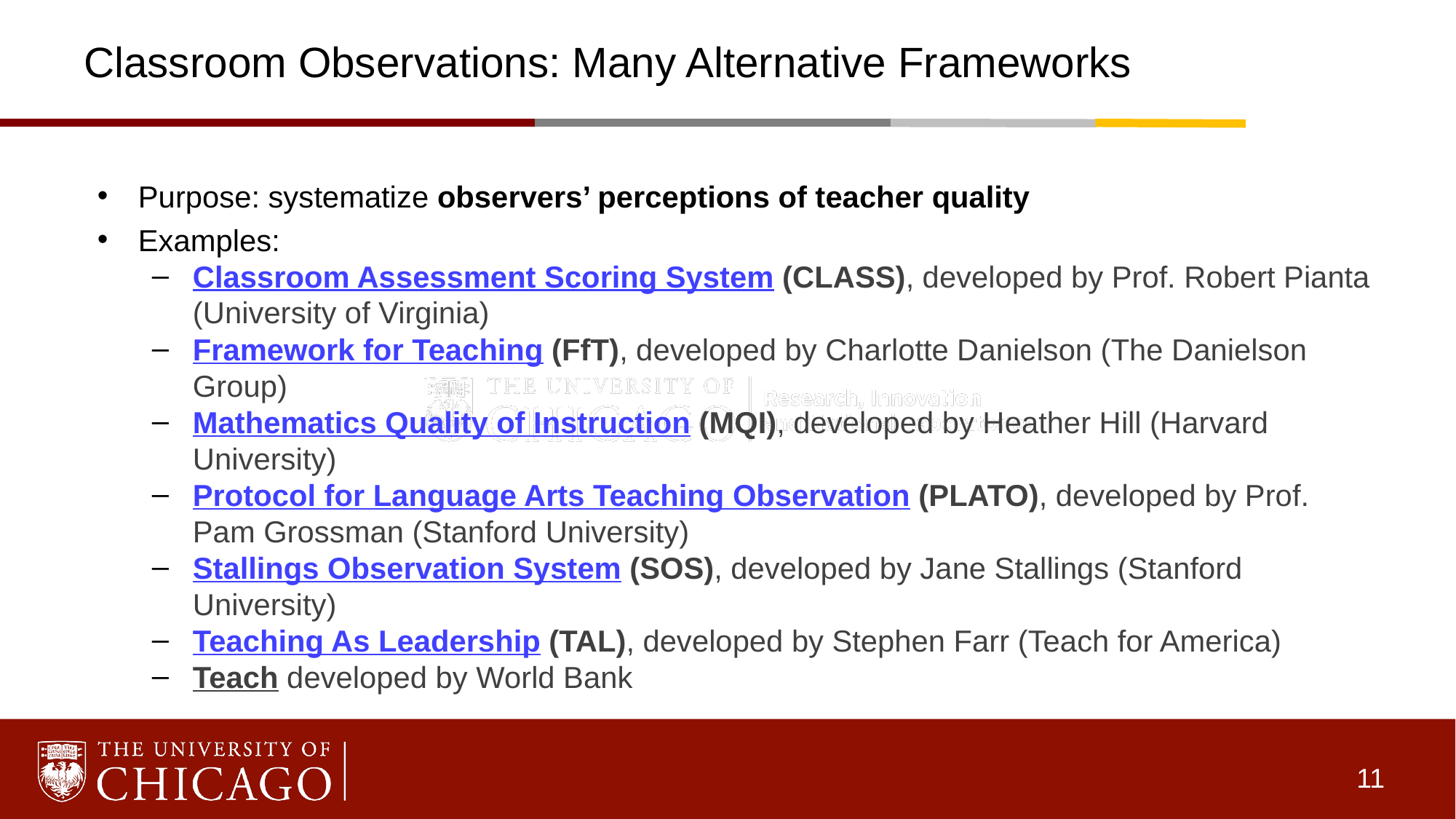

# Classroom Observations: Many Alternative Frameworks
Purpose: systematize observers’ perceptions of teacher quality

Examples:
Classroom Assessment Scoring System (CLASS), developed by Prof. Robert Pianta (University of Virginia)
Framework for Teaching (FfT), developed by Charlotte Danielson (The Danielson Group)
Mathematics Quality of Instruction (MQI), developed by Heather Hill (Harvard University)
Protocol for Language Arts Teaching Observation (PLATO), developed by Prof. Pam Grossman (Stanford University)
Stallings Observation System (SOS), developed by Jane Stallings (Stanford University)
Teaching As Leadership (TAL), developed by Stephen Farr (Teach for America)
Teach developed by World Bank